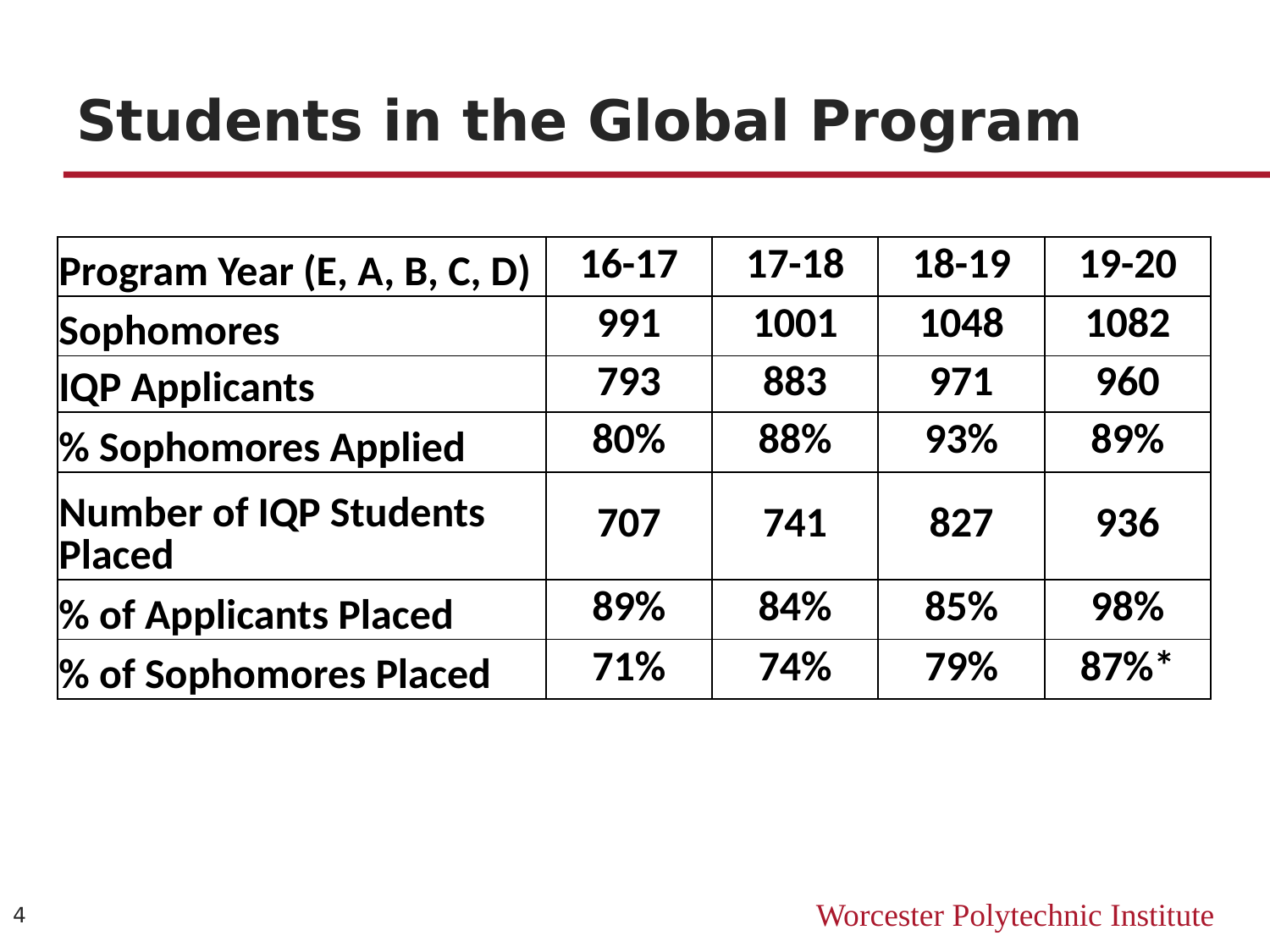

# Students in the Global Program
| Program Year (E, A, B, C, D) | 16-17 | 17-18 | 18-19 | 19-20 |
| --- | --- | --- | --- | --- |
| Sophomores | 991 | 1001 | 1048 | 1082 |
| IQP Applicants | 793 | 883 | 971 | 960 |
| % Sophomores Applied | 80% | 88% | 93% | 89% |
| Number of IQP Students Placed | 707 | 741 | 827 | 936 |
| % of Applicants Placed | 89% | 84% | 85% | 98% |
| % of Sophomores Placed | 71% | 74% | 79% | 87%\* |
4